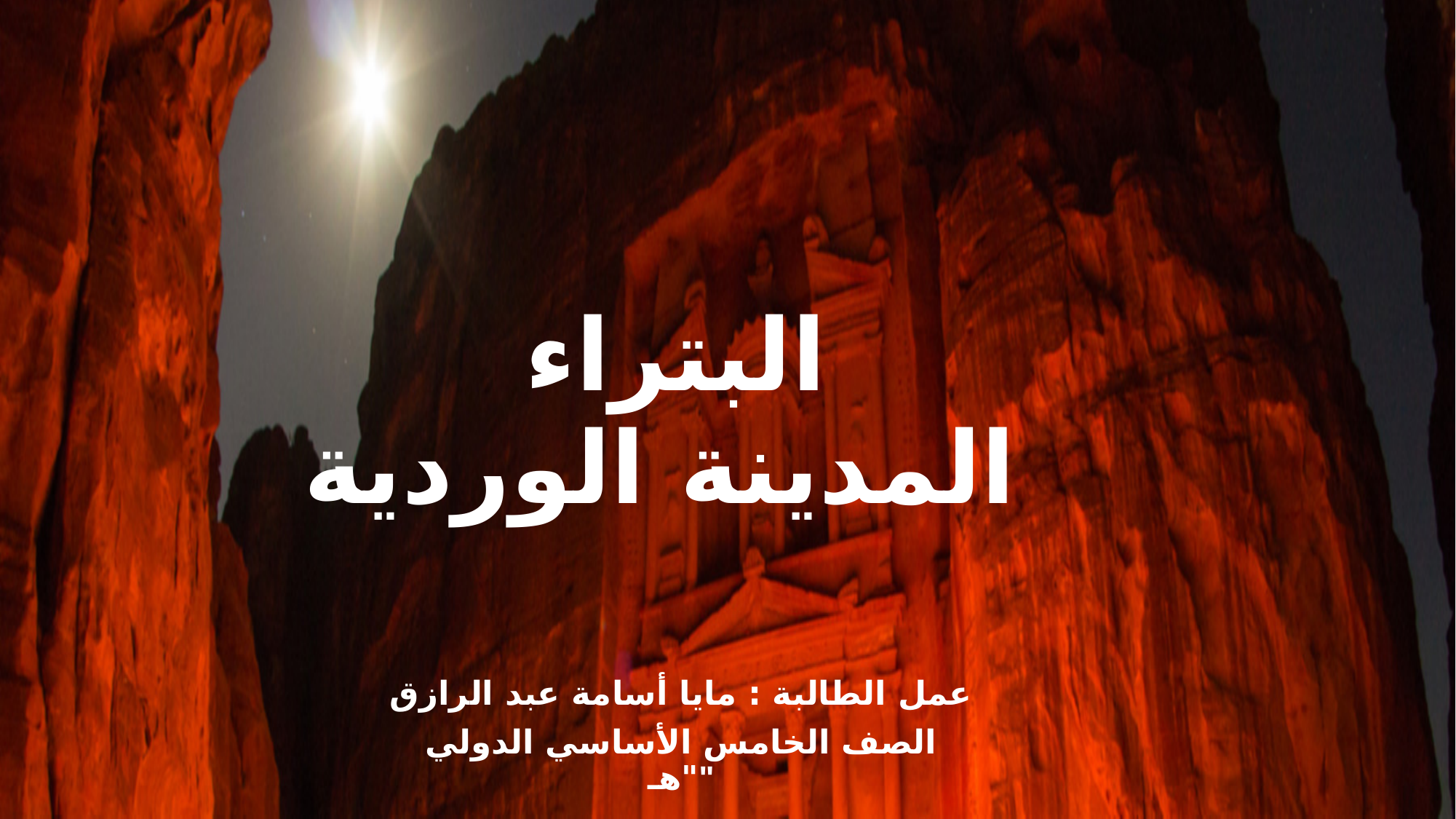

# البتراء المدينة الوردية
عمل الطالبة : مايا أسامة عبد الرازق
الصف الخامس الأساسي الدولي "هـ"